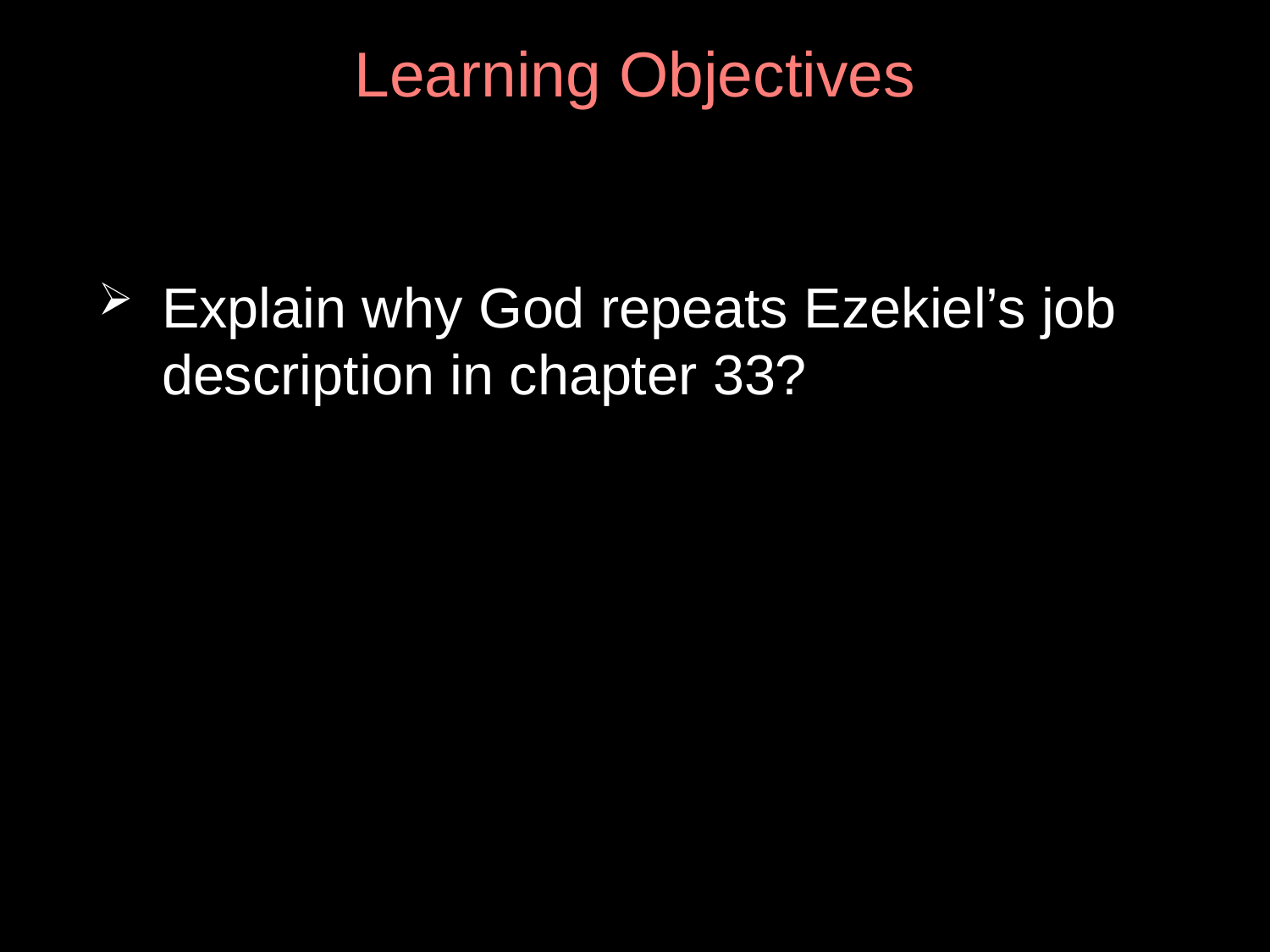

# Learning Objectives
Explain why God repeats Ezekiel’s job description in chapter 33?